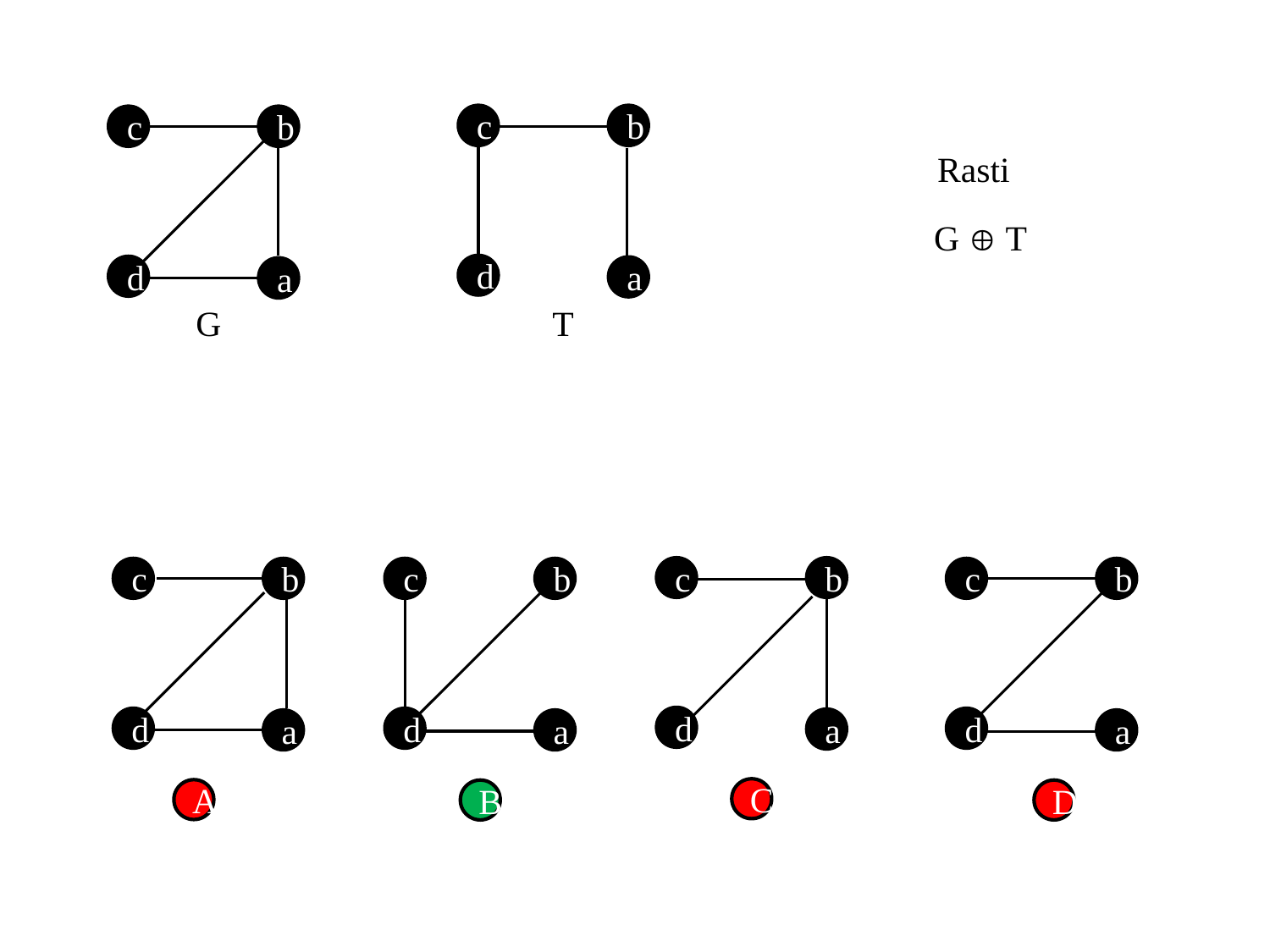

c
b
d
a
T
c
b
d
a
G
Rasti
G ⊕ T
c
b
c
b
d
d
a
a
C
D
c
b
c
b
d
d
a
a
A
B
C
A
B
D